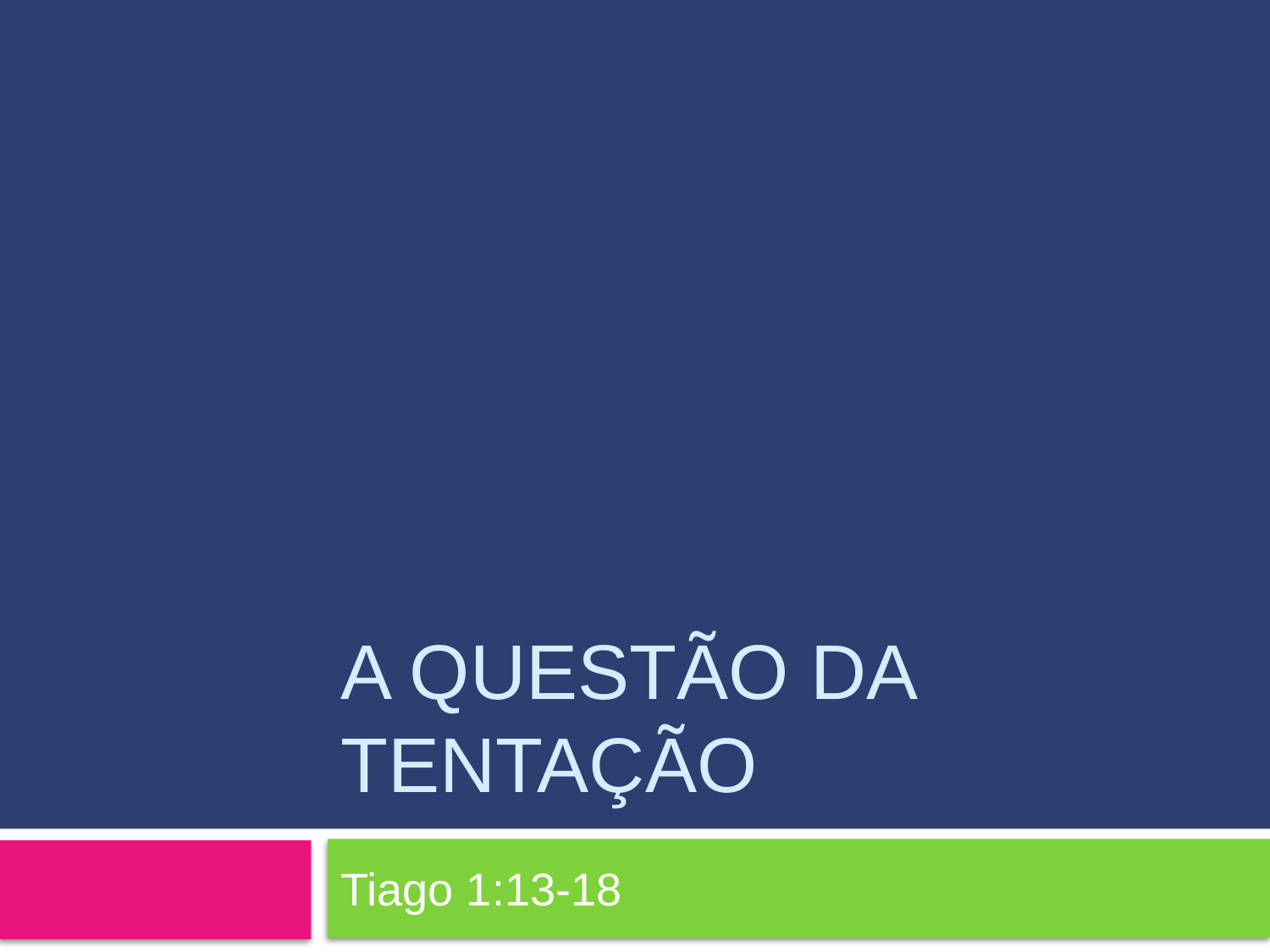

# A Questão da tentação
Tiago 1:13-18